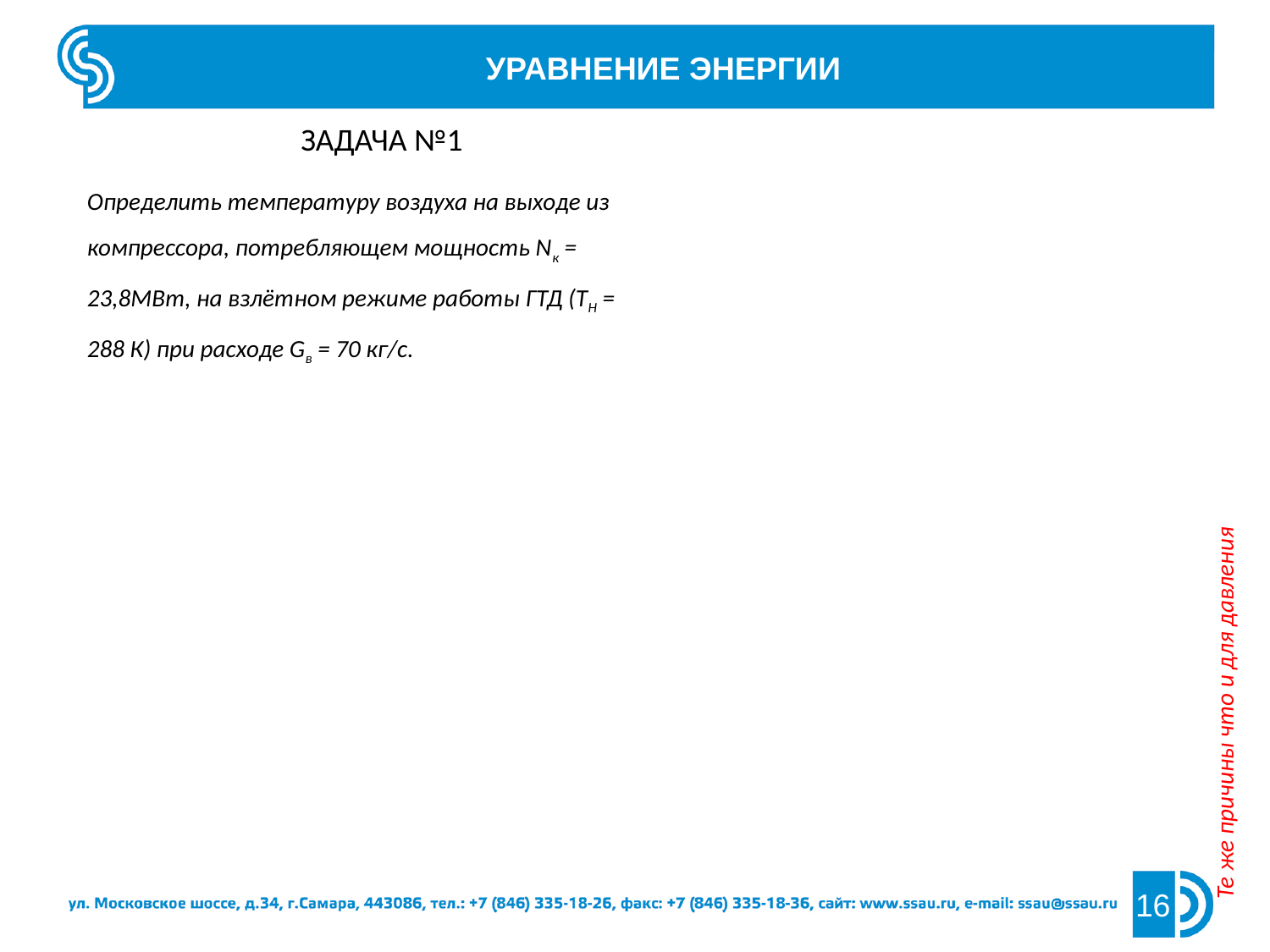

Уравнение энергии
Задача №1
Определить температуру воздуха на выходе из компрессора, потребляющем мощность Nк = 23,8МВт, на взлётном режиме работы ГТД (ТH = 288 К) при расходе Gв = 70 кг/с.

Те же причины что и для давления
16